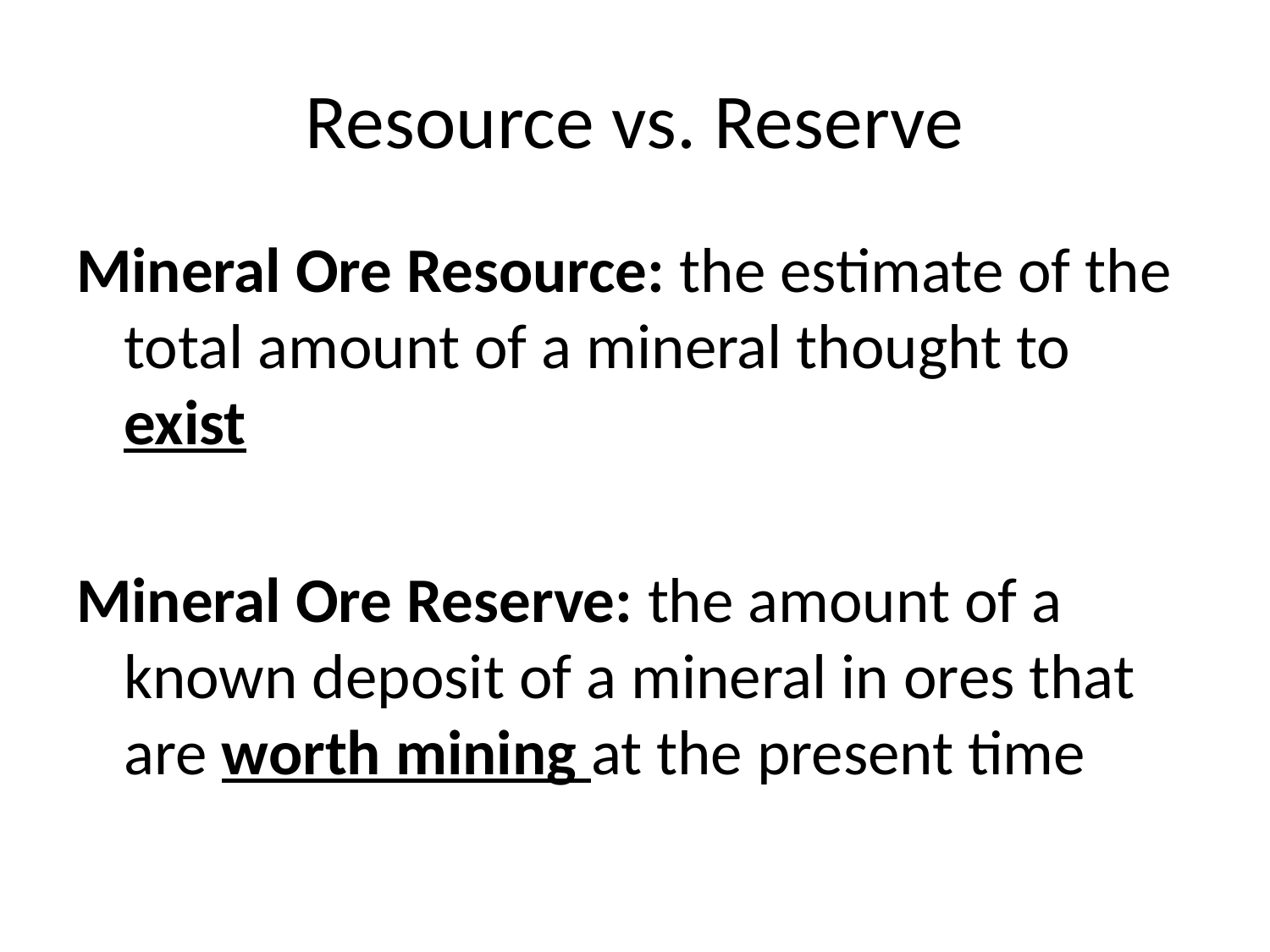

# Resource vs. Reserve
Mineral Ore Resource: the estimate of the total amount of a mineral thought to exist

Mineral Ore Reserve: the amount of a known deposit of a mineral in ores that are worth mining at the present time